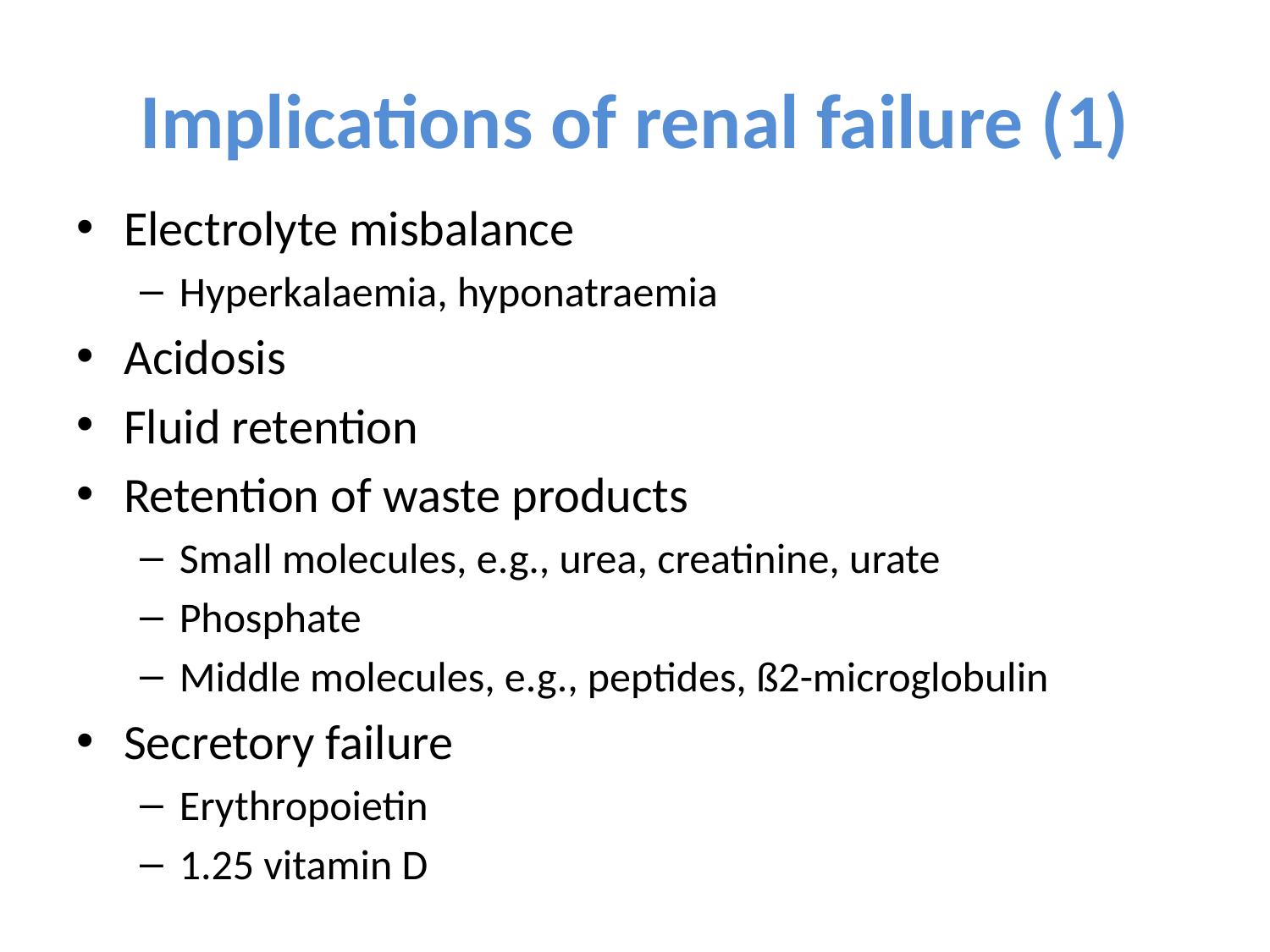

# Implications of renal failure (1)
Electrolyte misbalance
Hyperkalaemia, hyponatraemia
Acidosis
Fluid retention
Retention of waste products
Small molecules, e.g., urea, creatinine, urate
Phosphate
Middle molecules, e.g., peptides, ß2-microglobulin
Secretory failure
Erythropoietin
1.25 vitamin D